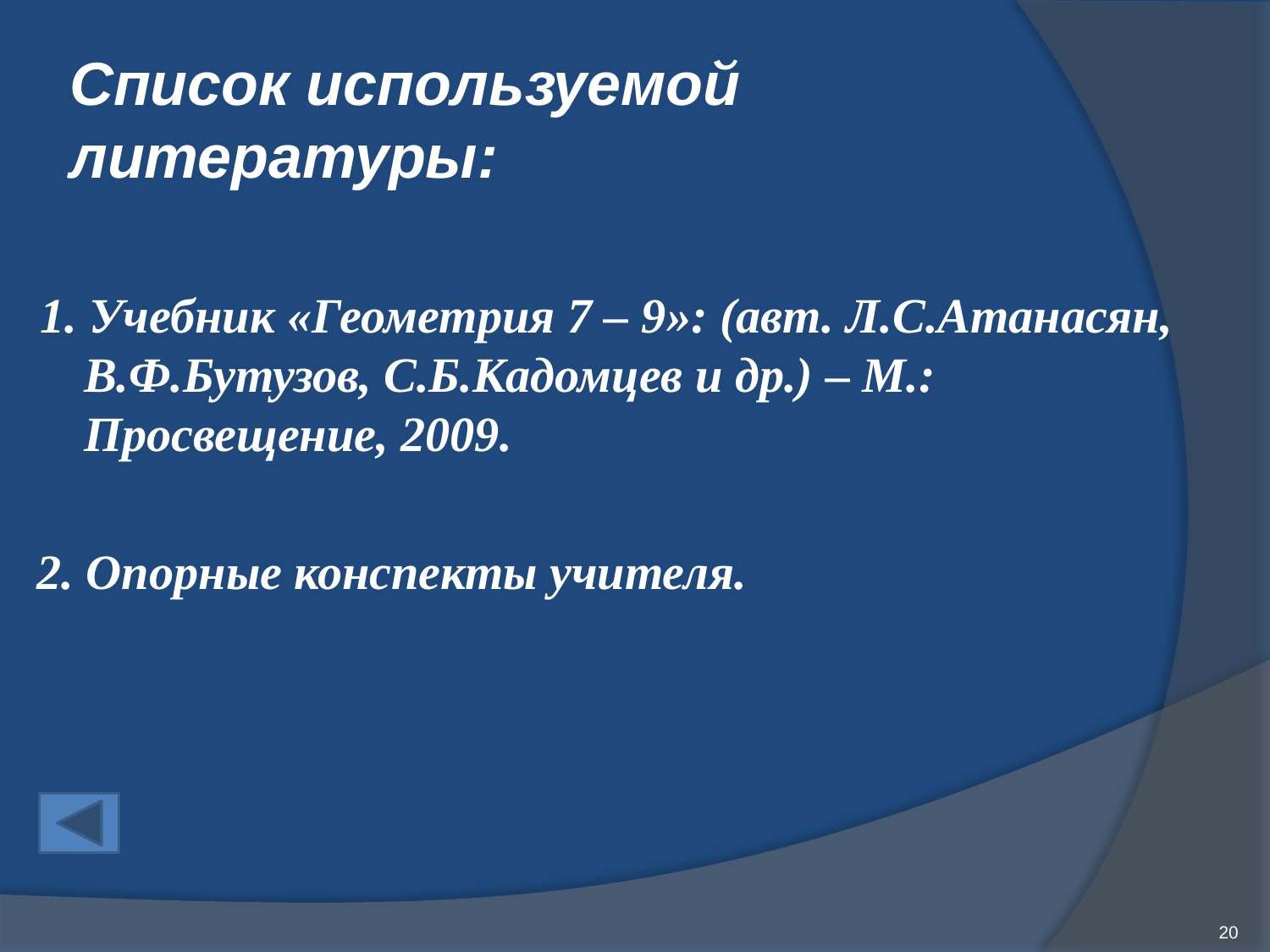

# Список используемой литературы:
  1. Учебник «Геометрия 7 – 9»: (авт. Л.С.Атанасян, В.Ф.Бутузов, С.Б.Кадомцев и др.) – М.: Просвещение, 2009.

  2. Опорные конспекты учителя.

20